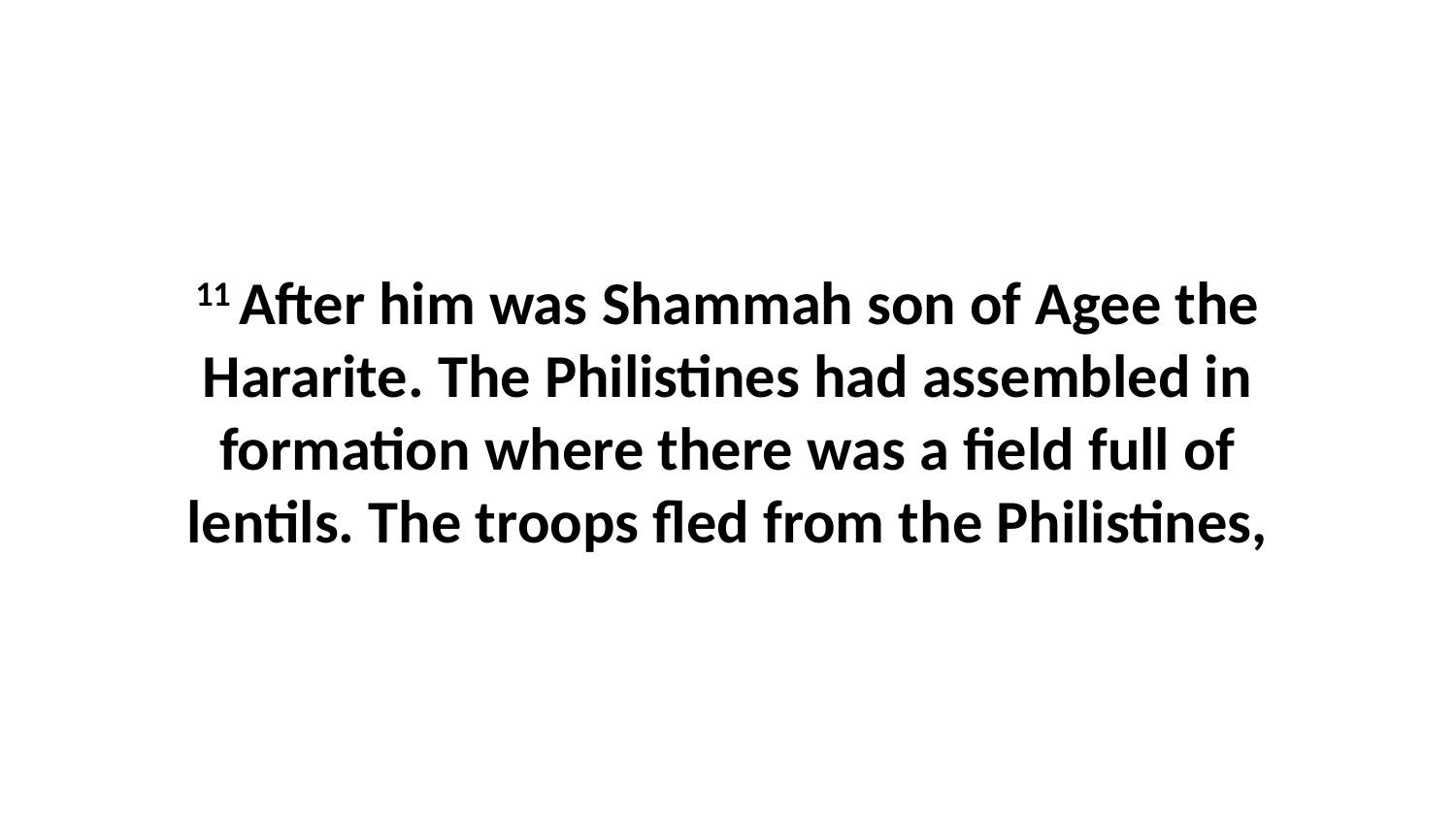

11 After him was Shammah son of Agee the Hararite. The Philistines had assembled in formation where there was a field full of lentils. The troops fled from the Philistines,